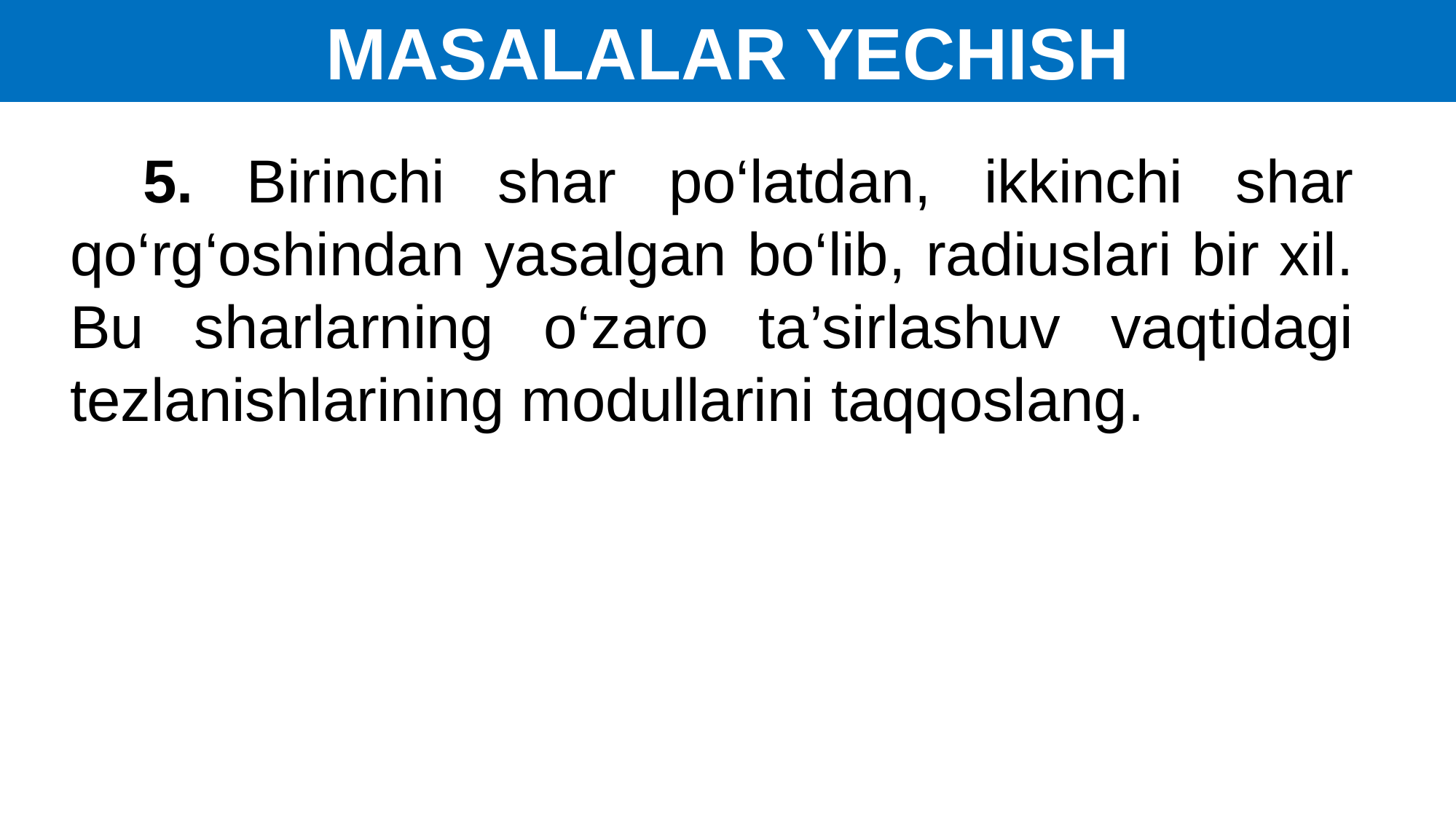

MASALALAR YECHISH
  5. Birinchi shar po‘latdan, ikkinchi shar qo‘rg‘oshindan yasalgan bo‘lib, radiuslari bir xil. Bu sharlarning o‘zaro ta’sirlashuv vaqtidagi tezlanishlarining modullarini taqqoslang.